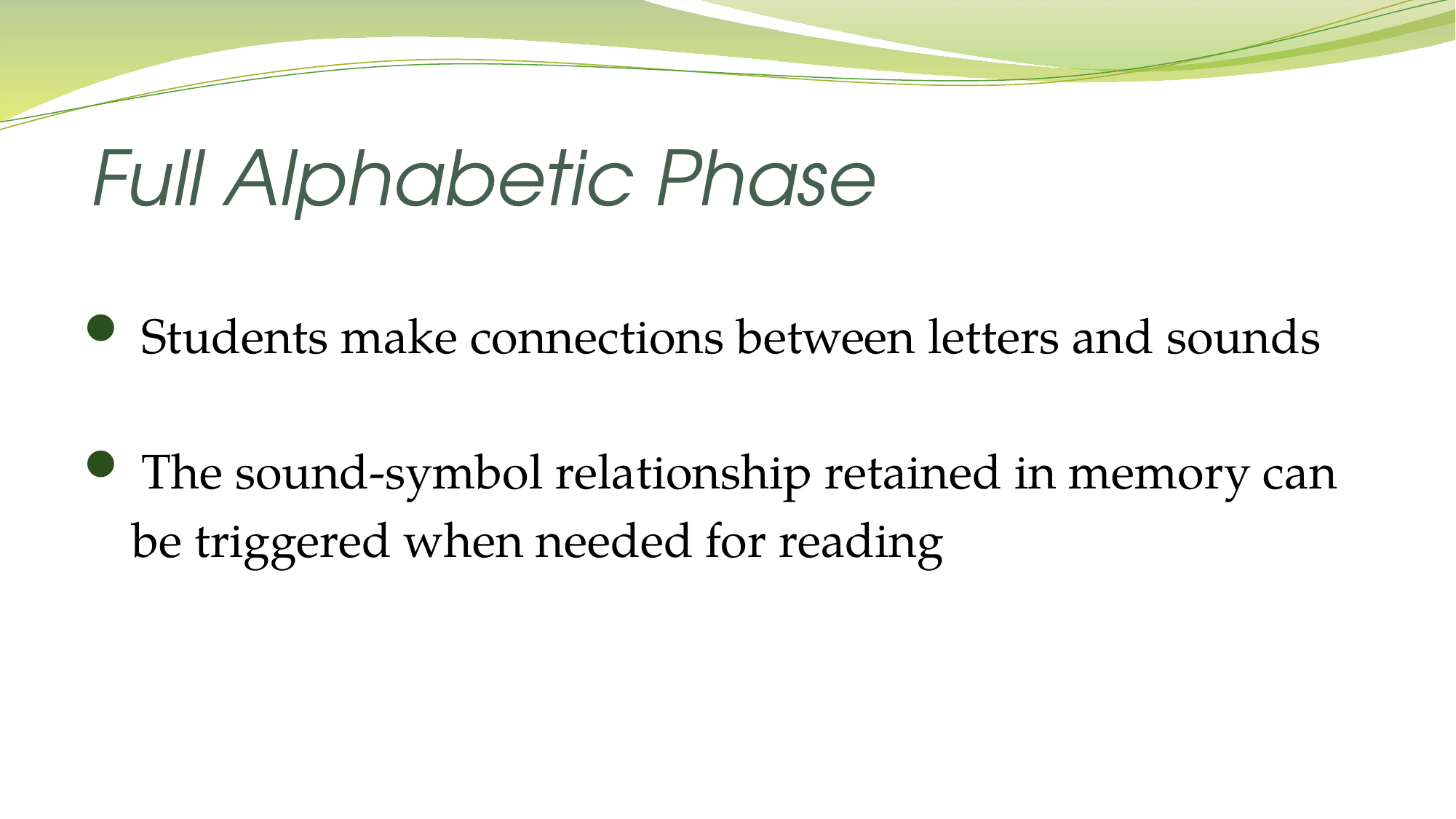

# Full Alphabetic Phase
 Students make connections between letters and sounds

 The sound-symbol relationship retained in memory can
    be triggered when needed for reading